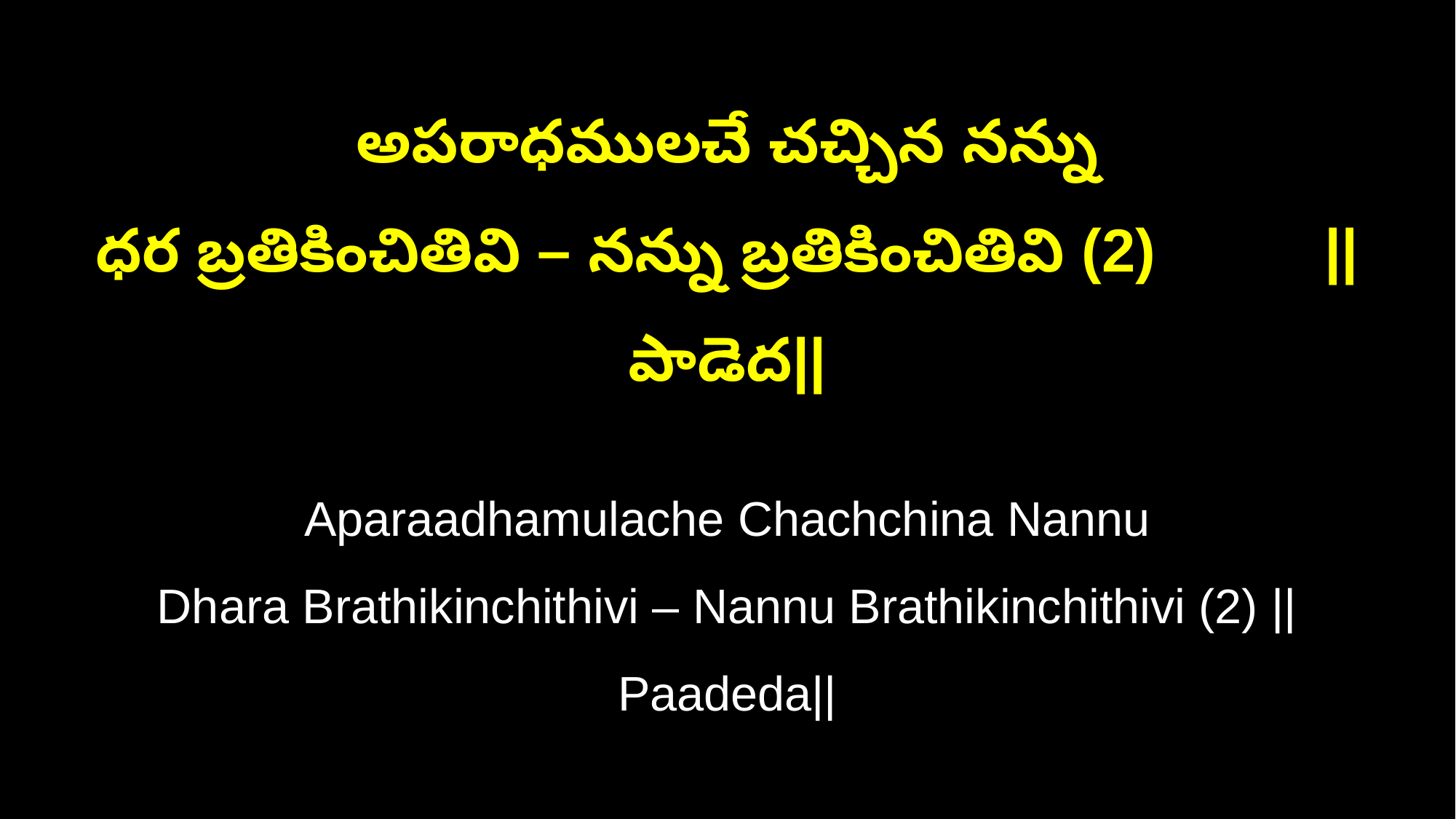

అపరాధములచే చచ్చిన నన్ను
ధర బ్రతికించితివి – నన్ను బ్రతికించితివి (2)          ||పాడెద||
Aparaadhamulache Chachchina Nannu
Dhara Brathikinchithivi – Nannu Brathikinchithivi (2) ||Paadeda||